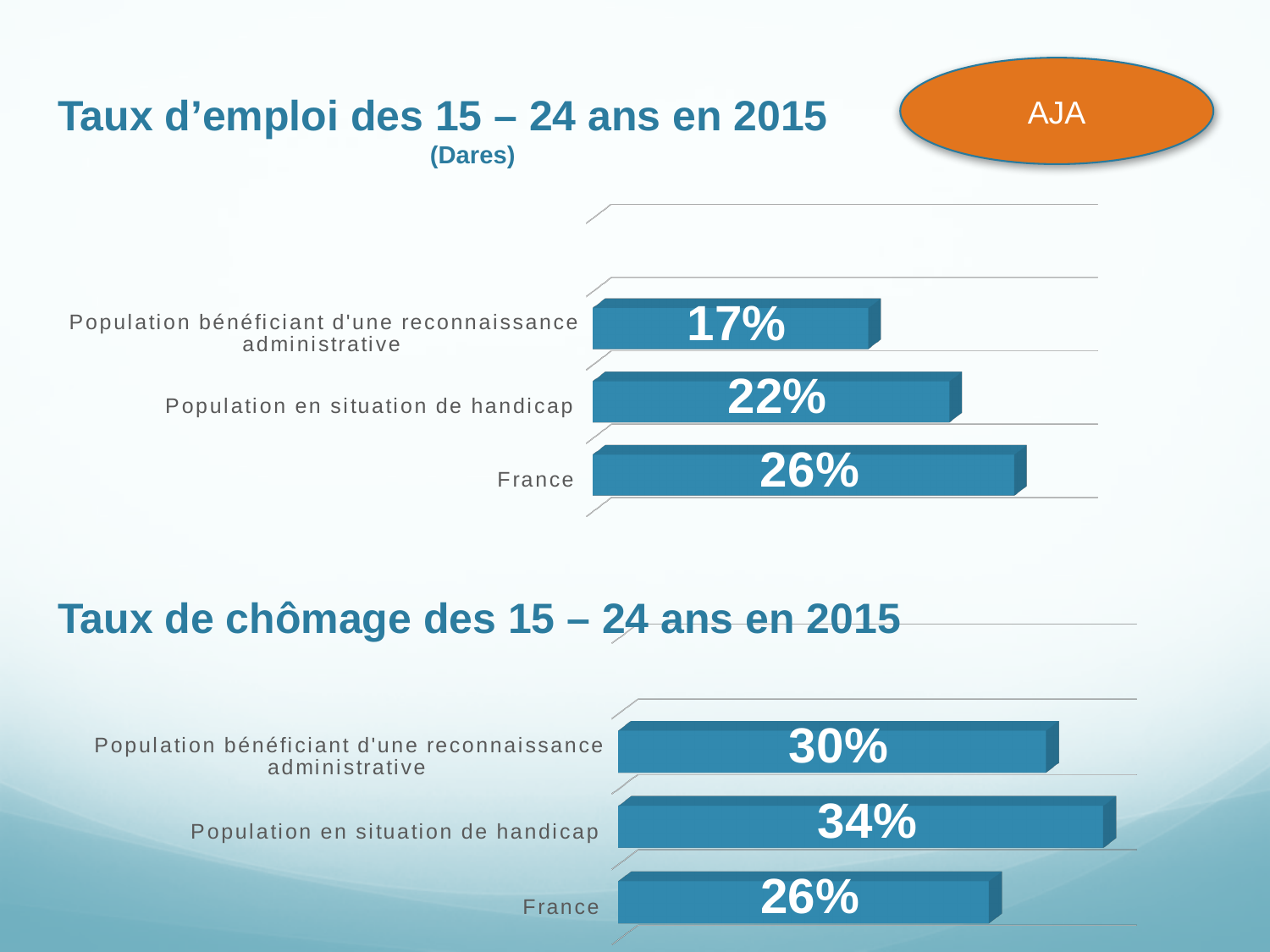

AJA
Taux d’emploi des 15 – 24 ans en 2015
(Dares)

[unsupported chart]

Taux de chômage des 15 – 24 ans en 2015

[unsupported chart]